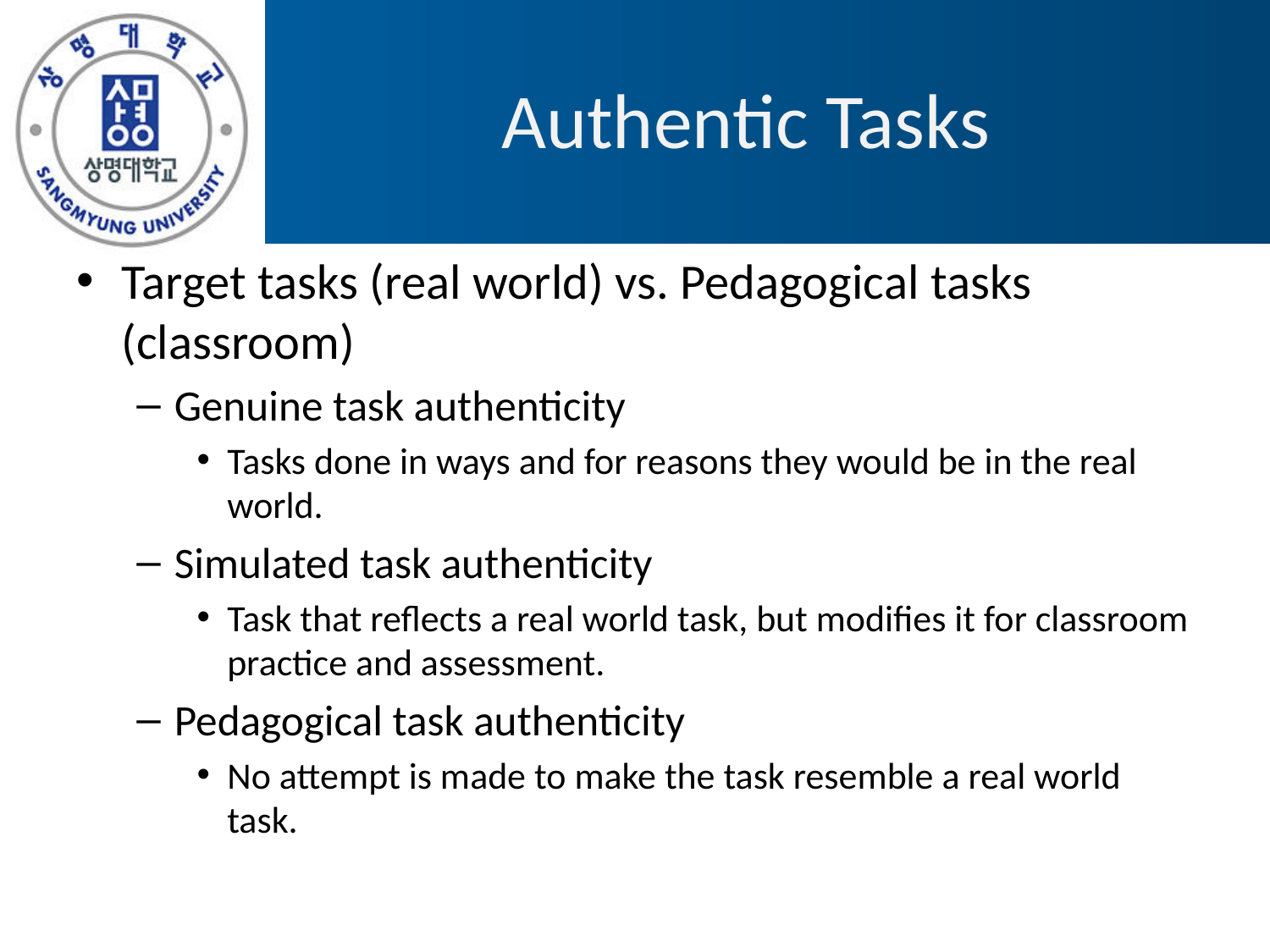

# Authentic Tasks
Target tasks (real world) vs. Pedagogical tasks (classroom)
Genuine task authenticity
Tasks done in ways and for reasons they would be in the real world.
Simulated task authenticity
Task that reflects a real world task, but modifies it for classroom practice and assessment.
Pedagogical task authenticity
No attempt is made to make the task resemble a real world task.